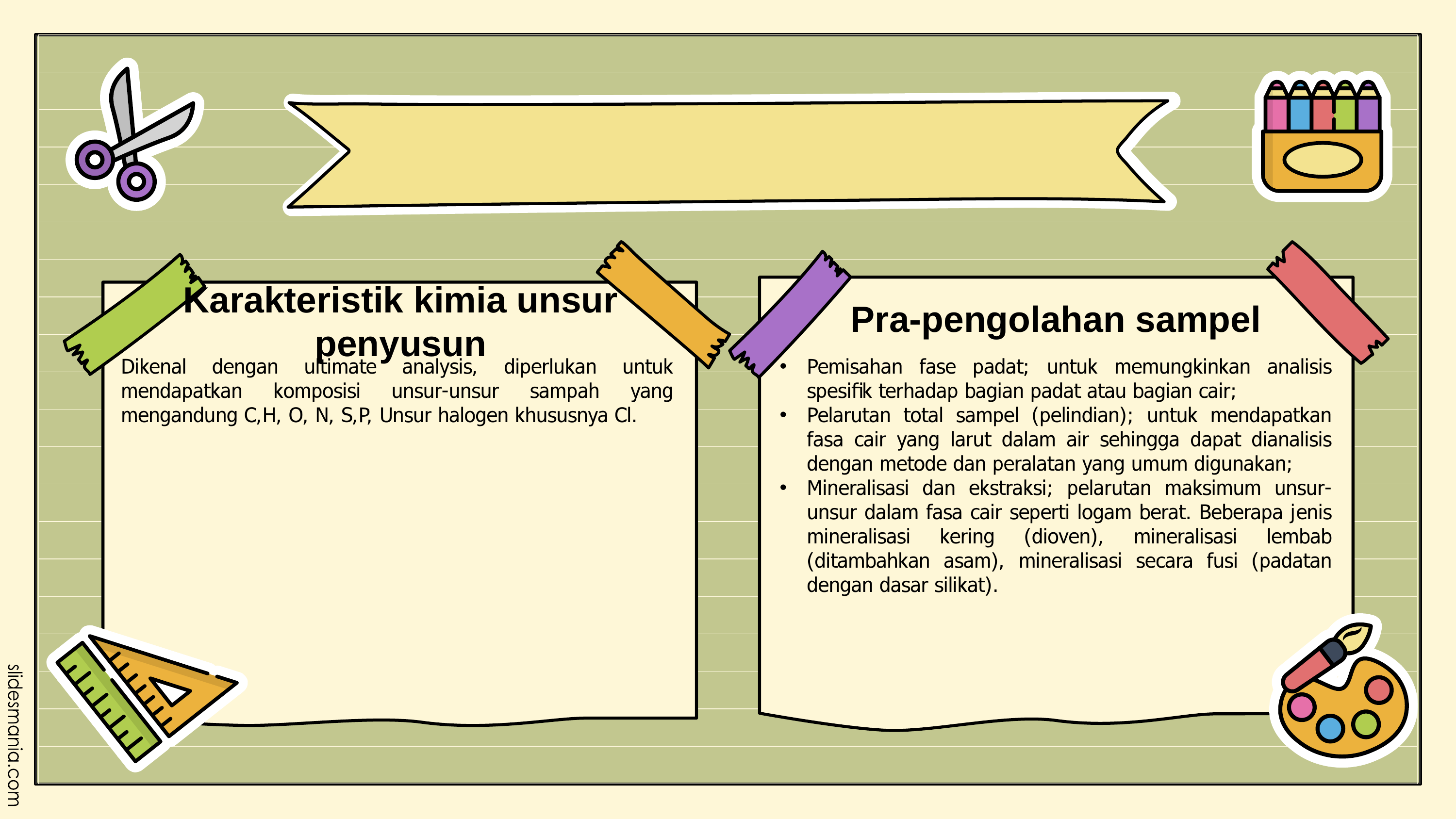

Pra-pengolahan sampel
Karakteristik kimia unsur penyusun
Dikenal dengan ultimate analysis, diperlukan untuk mendapatkan komposisi unsur-unsur sampah yang mengandung C,H, O, N, S,P, Unsur halogen khususnya Cl.

Pemisahan fase padat; untuk memungkinkan analisis spesifik terhadap bagian padat atau bagian cair;
Pelarutan total sampel (pelindian); untuk mendapatkan fasa cair yang larut dalam air sehingga dapat dianalisis dengan metode dan peralatan yang umum digunakan;
Mineralisasi dan ekstraksi; pelarutan maksimum unsur-unsur dalam fasa cair seperti logam berat. Beberapa jenis mineralisasi kering (dioven), mineralisasi lembab (ditambahkan asam), mineralisasi secara fusi (padatan dengan dasar silikat).